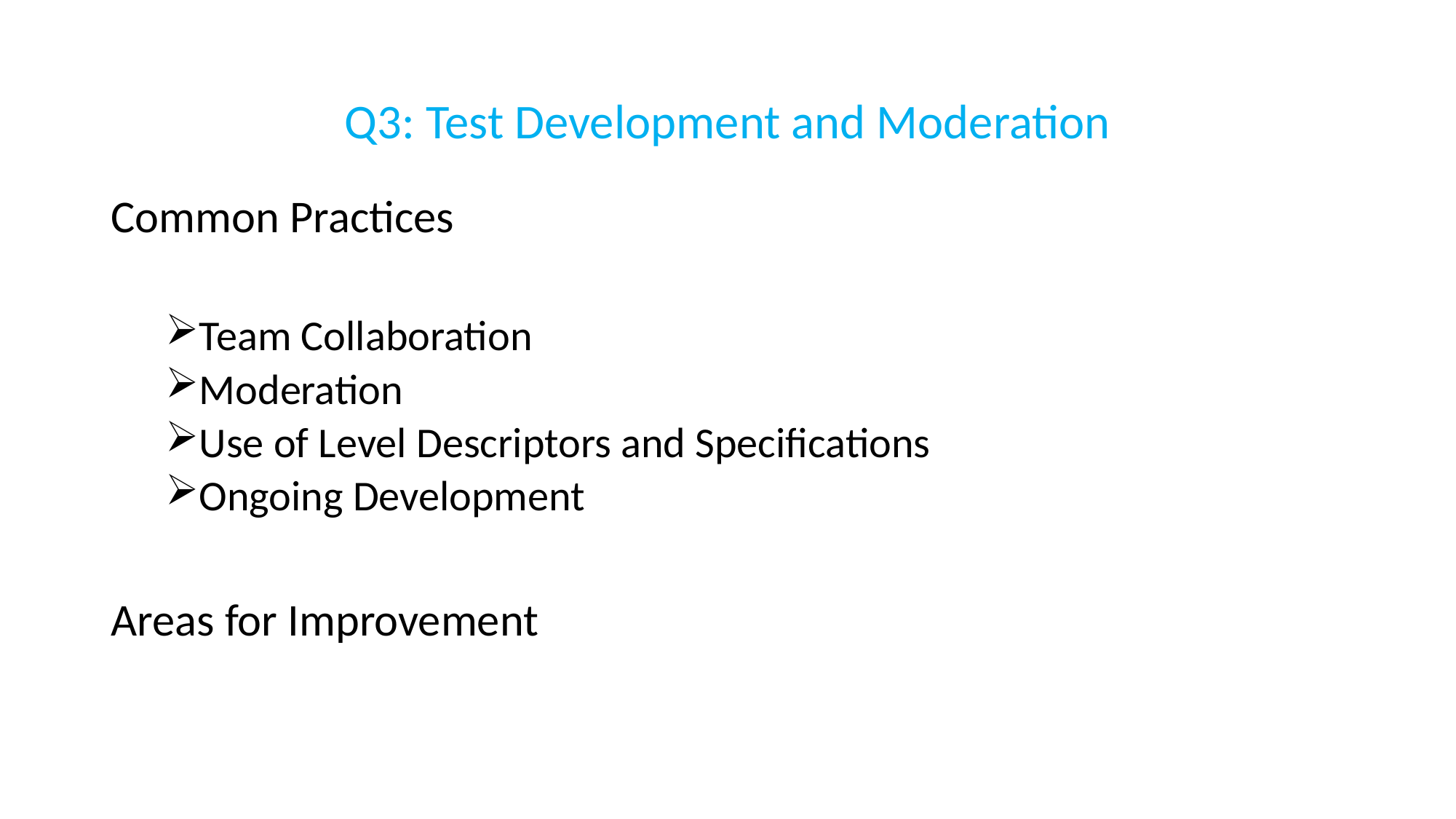

# Q3: Test Development and Moderation
Common Practices

Team Collaboration
Moderation
Use of Level Descriptors and Specifications
Ongoing Development

Areas for Improvement